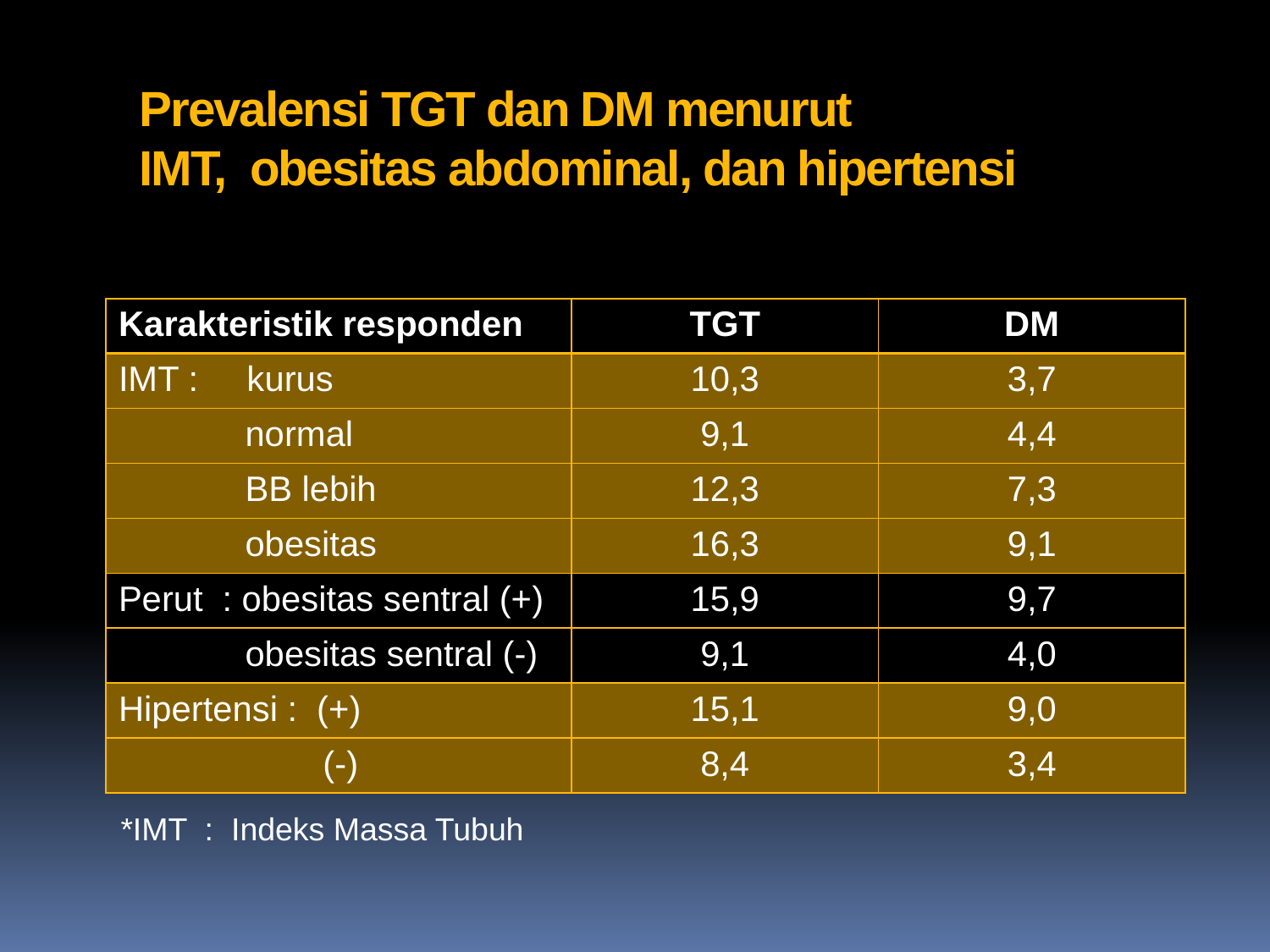

# Prevalensi TGT dan DM menurut IMT,  obesitas abdominal, dan hipertensi
| Karakteristik responden | TGT | DM |
| --- | --- | --- |
| IMT : kurus | 10,3 | 3,7 |
| normal | 9,1 | 4,4 |
| BB lebih | 12,3 | 7,3 |
| obesitas | 16,3 | 9,1 |
| Perut : obesitas sentral (+) | 15,9 | 9,7 |
| obesitas sentral (-) | 9,1 | 4,0 |
| Hipertensi : (+) | 15,1 | 9,0 |
| (-) | 8,4 | 3,4 |
*IMT  :  Indeks Massa Tubuh